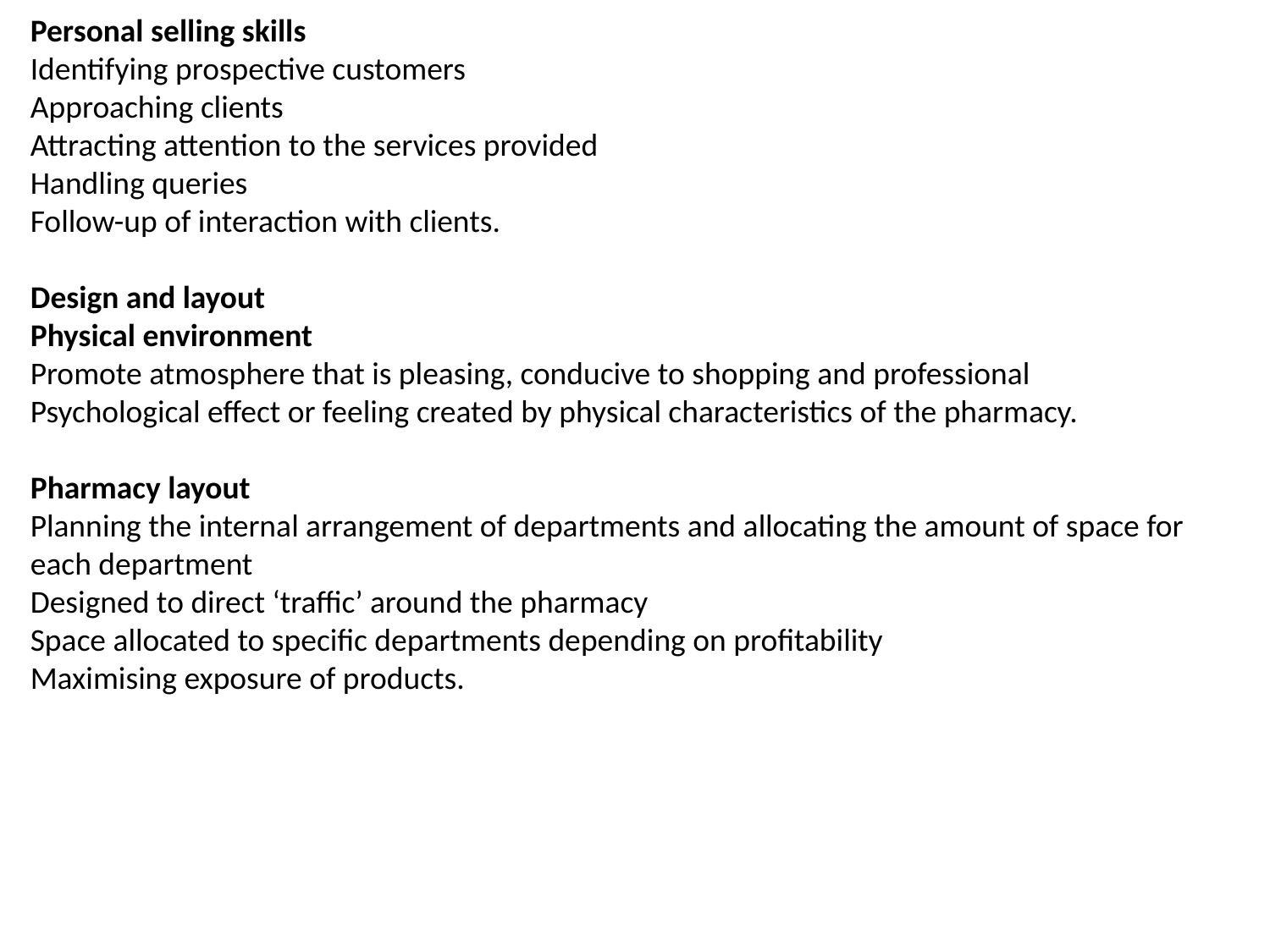

Personal selling skills
Identifying prospective customers
Approaching clients
Attracting attention to the services provided
Handling queries
Follow-up of interaction with clients.

Design and layout
Physical environment
Promote atmosphere that is pleasing, conducive to shopping and professional
Psychological effect or feeling created by physical characteristics of the pharmacy.

Pharmacy layout
Planning the internal arrangement of departments and allocating the amount of space for each department
Designed to direct ‘traffic’ around the pharmacy
Space allocated to specific departments depending on profitability
Maximising exposure of products.